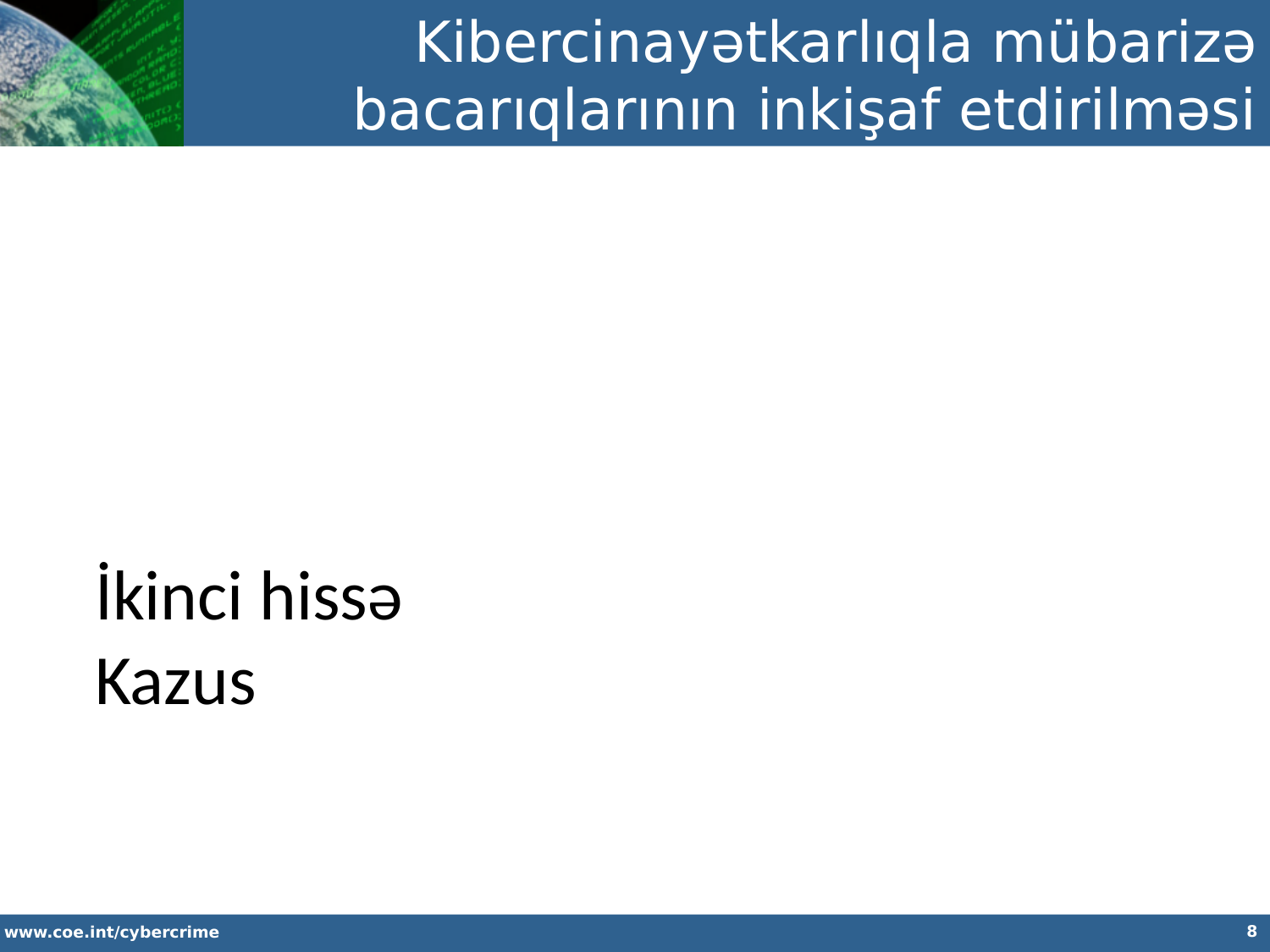

Kibercinayətkarlıqla mübarizə bacarıqlarının inkişaf etdirilməsi
İkinci hissə
Kazus
8